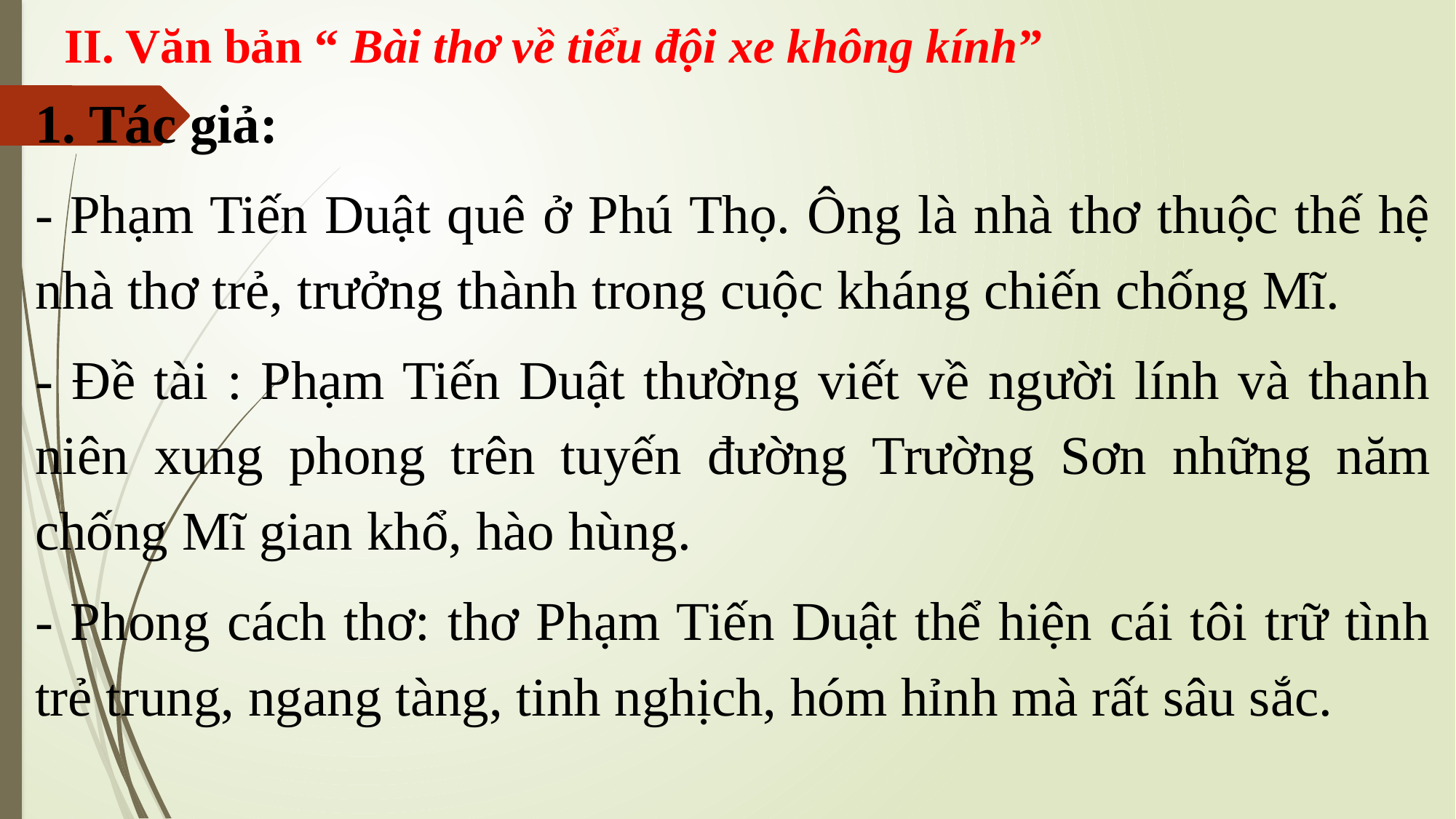

II. Văn bản “ Bài thơ về tiểu đội xe không kính”
1. Tác giả:
- Phạm Tiến Duật quê ở Phú Thọ. Ông là nhà thơ thuộc thế hệ nhà thơ trẻ, trưởng thành trong cuộc kháng chiến chống Mĩ.
- Đề tài : Phạm Tiến Duật thường viết về người lính và thanh niên xung phong trên tuyến đường Trường Sơn những năm chống Mĩ gian khổ, hào hùng.
- Phong cách thơ: thơ Phạm Tiến Duật thể hiện cái tôi trữ tình trẻ trung, ngang tàng, tinh nghịch, hóm hỉnh mà rất sâu sắc.